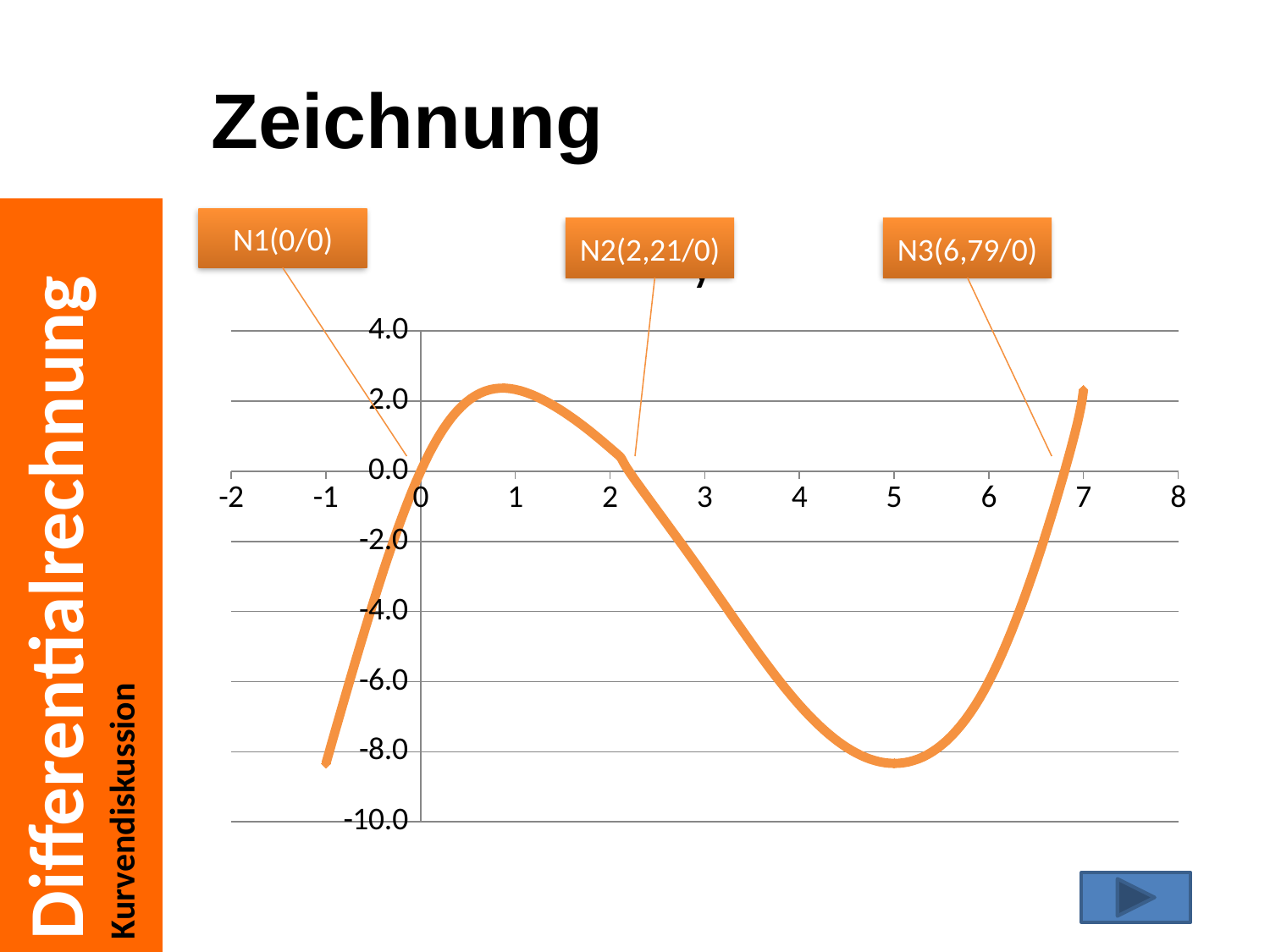

# Zeichnung
N1(0/0)
N2(2,21/0)
N3(6,79/0)

### Chart:

| Category | y |
|---|---|